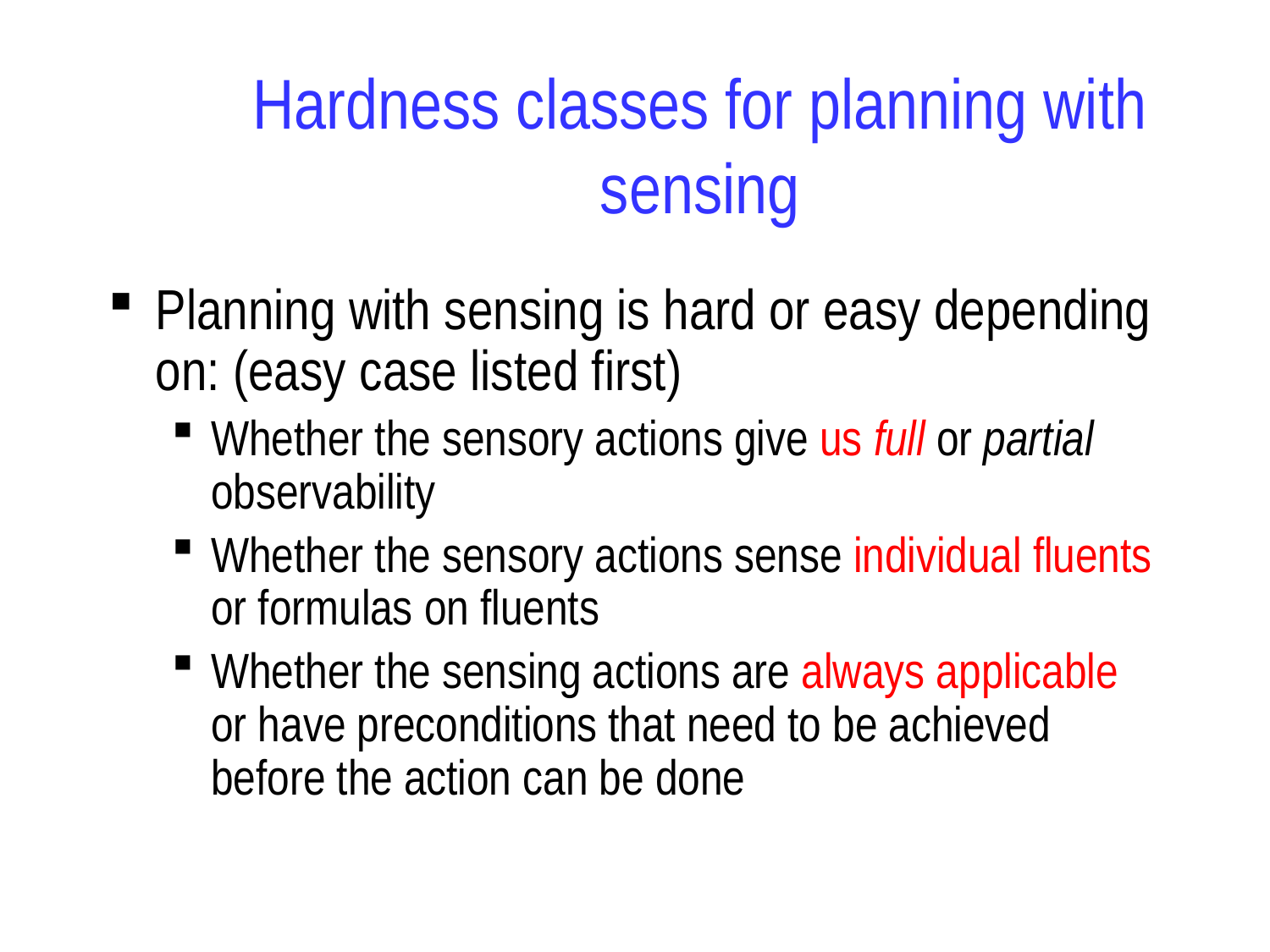

# Hardness classes for planning with sensing
Planning with sensing is hard or easy depending on: (easy case listed first)
Whether the sensory actions give us full or partial observability
Whether the sensory actions sense individual fluents or formulas on fluents
Whether the sensing actions are always applicable or have preconditions that need to be achieved before the action can be done